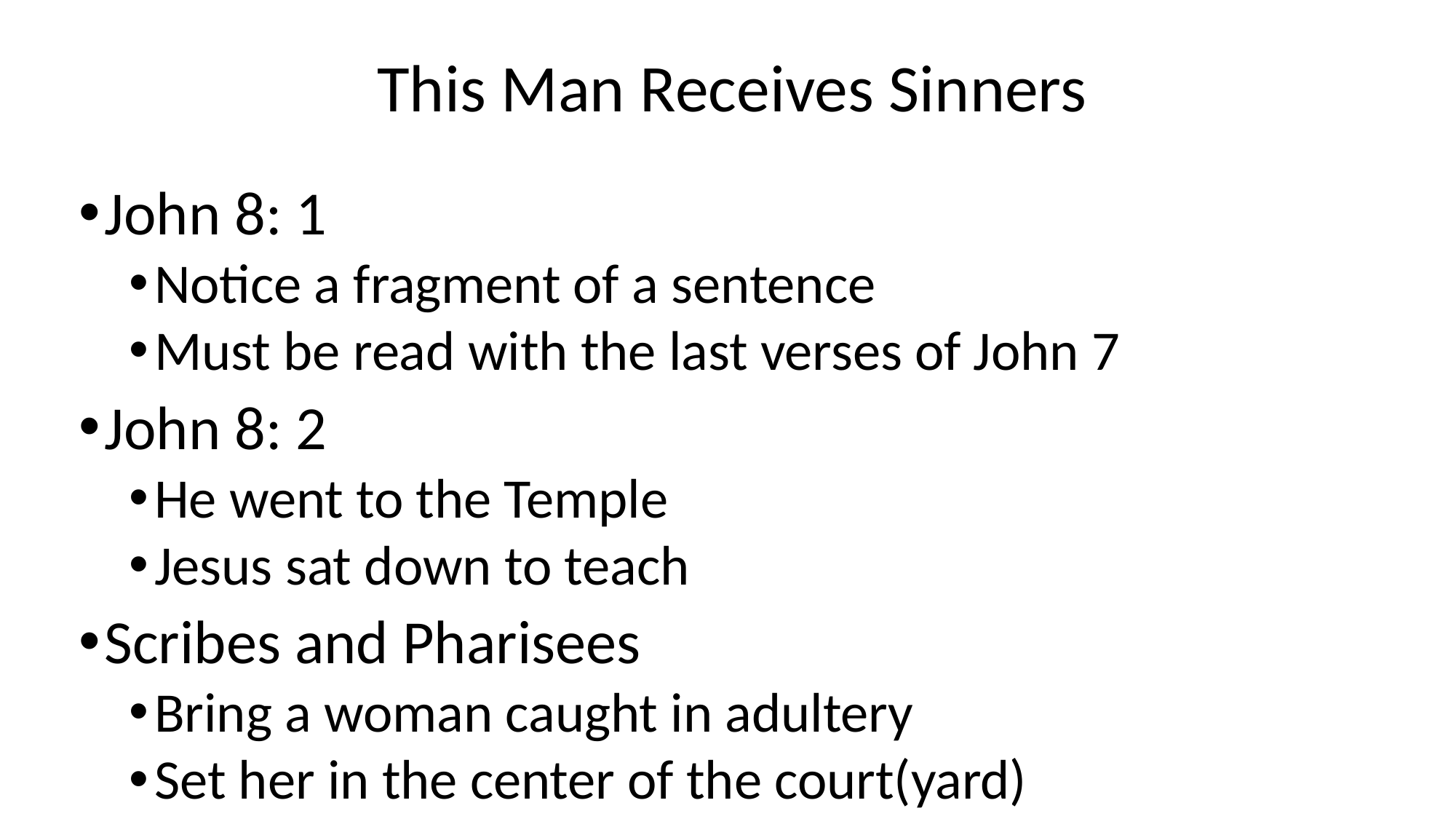

# This Man Receives Sinners
John 8: 1
Notice a fragment of a sentence
Must be read with the last verses of John 7
John 8: 2
He went to the Temple
Jesus sat down to teach
Scribes and Pharisees
Bring a woman caught in adultery
Set her in the center of the court(yard)